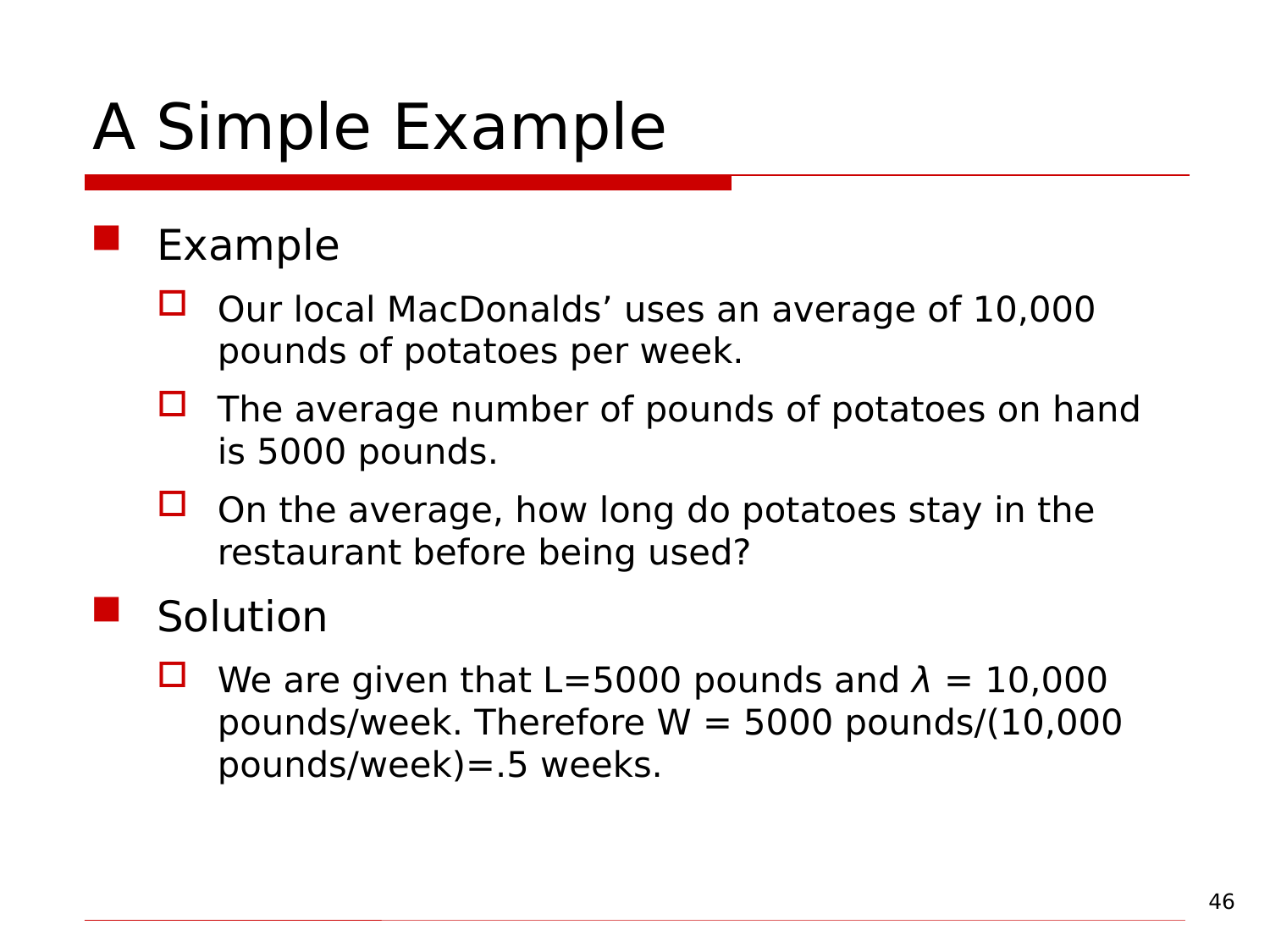

# A Simple Example
Example
Our local MacDonalds’ uses an average of 10,000 pounds of potatoes per week.
The average number of pounds of potatoes on hand is 5000 pounds.
On the average, how long do potatoes stay in the restaurant before being used?
Solution
We are given that L=5000 pounds and λ = 10,000 pounds/week. Therefore W = 5000 pounds/(10,000 pounds/week)=.5 weeks.